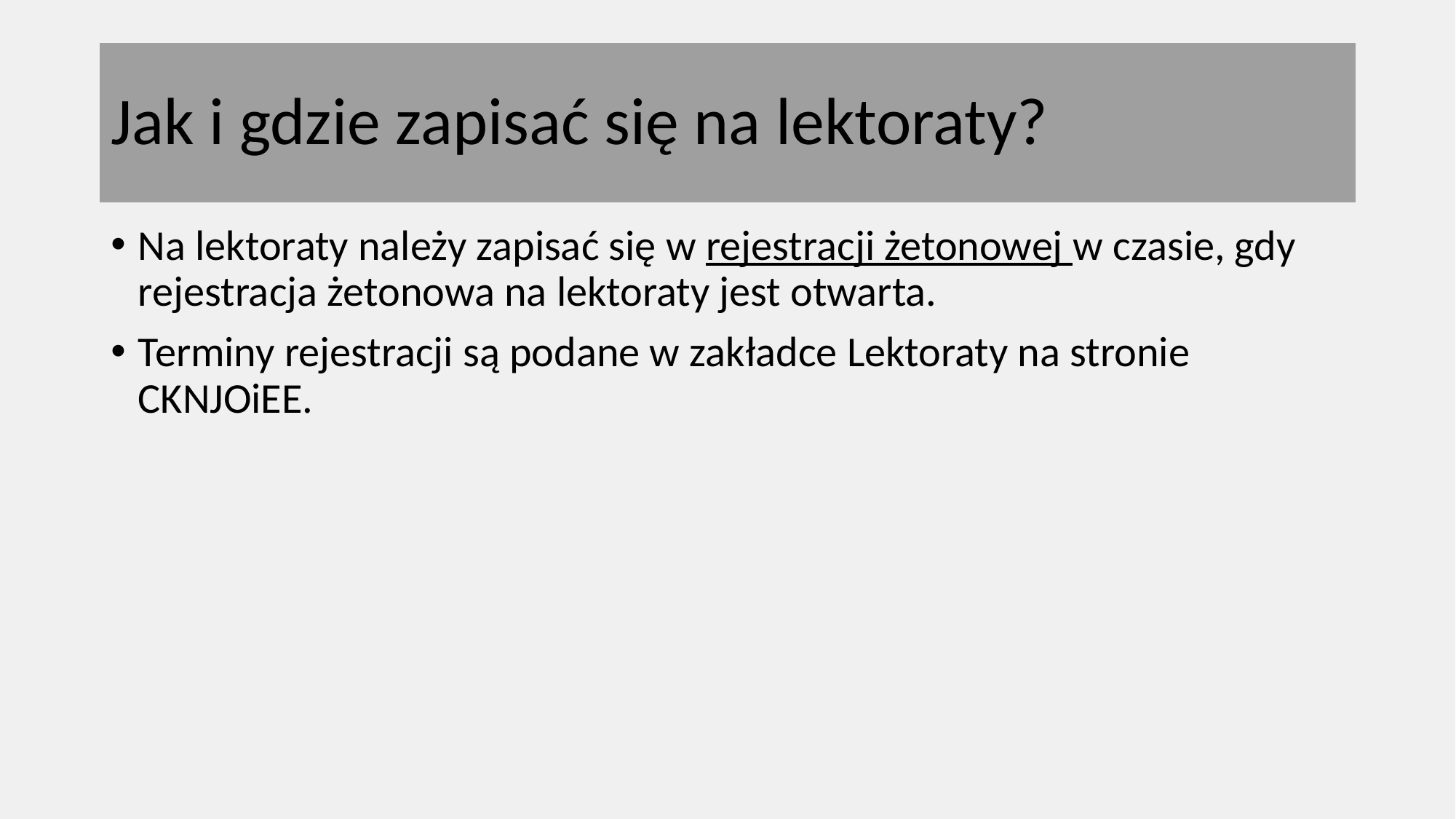

# Jak i gdzie zapisać się na lektoraty?
Na lektoraty należy zapisać się w rejestracji żetonowej w czasie, gdy rejestracja żetonowa na lektoraty jest otwarta.
Terminy rejestracji są podane w zakładce Lektoraty na stronie CKNJOiEE.